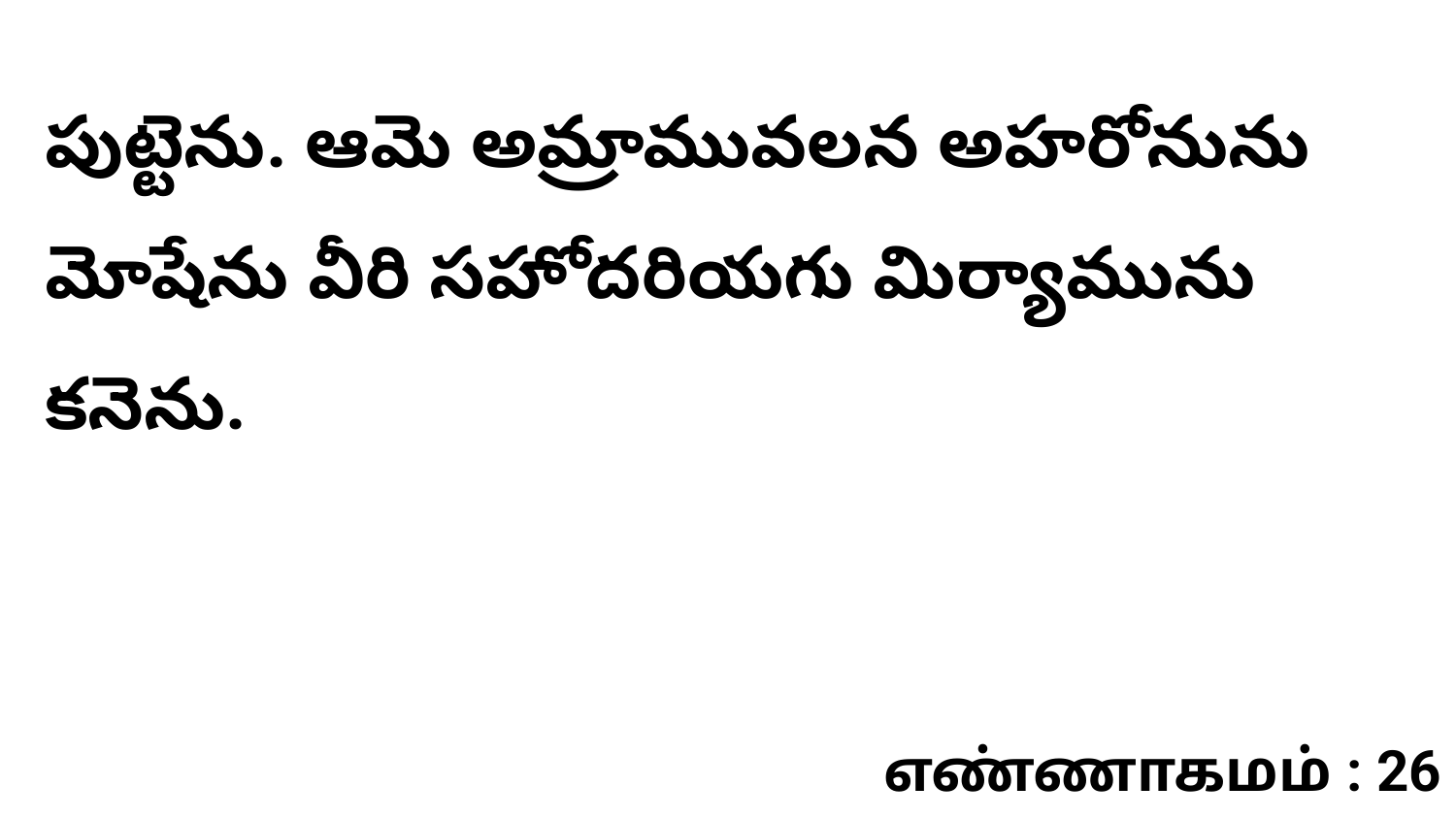

పుట్టెను. ఆమె అమ్రామువలన అహరోనును మోషేను వీరి సహోదరియగు మిర్యామును కనెను.
எண்ணாகமம் : 26